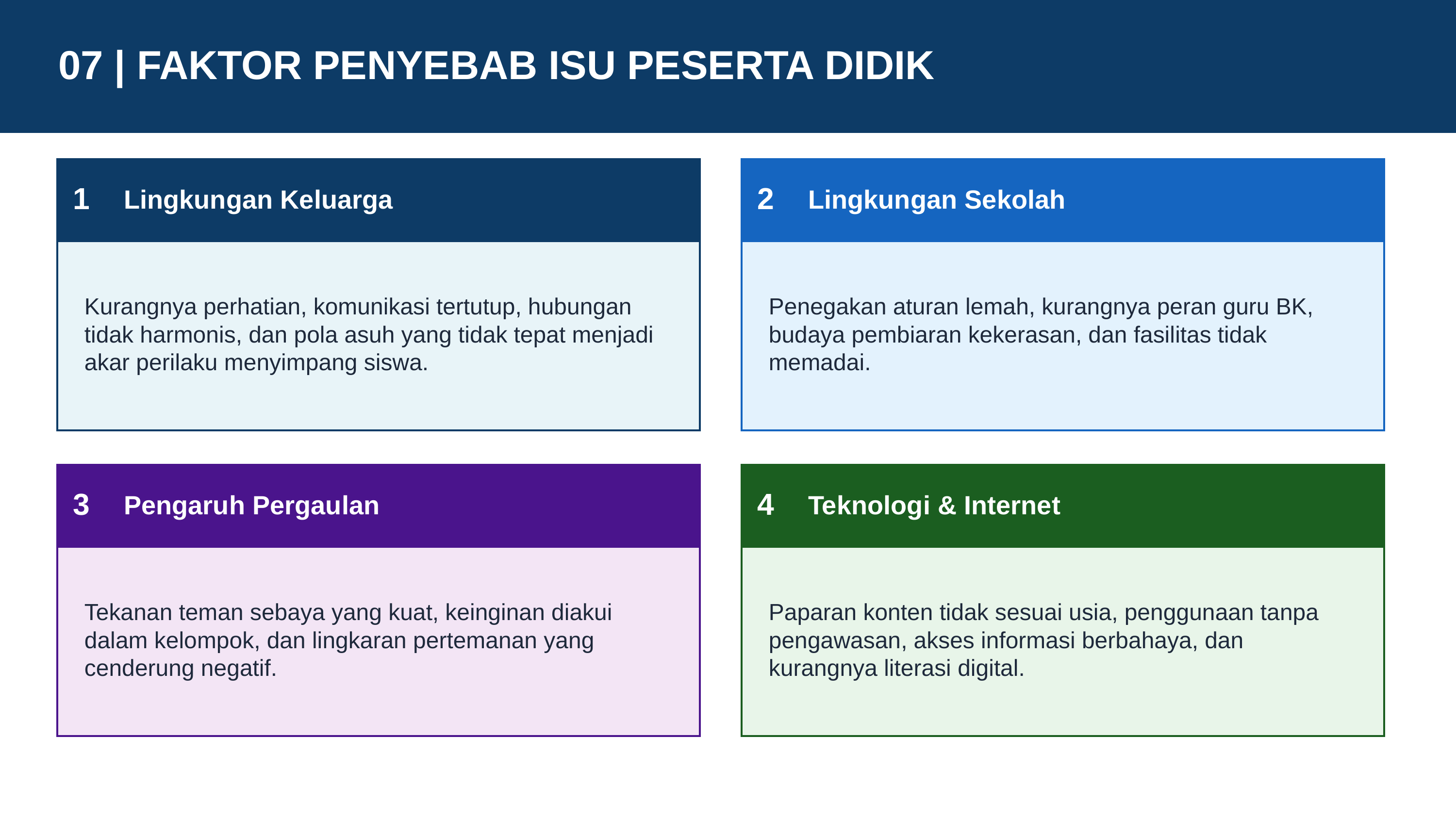

07 | FAKTOR PENYEBAB ISU PESERTA DIDIK

1

2

Lingkungan Keluarga

Lingkungan Sekolah

Kurangnya perhatian, komunikasi tertutup, hubungan tidak harmonis, dan pola asuh yang tidak tepat menjadi akar perilaku menyimpang siswa.

Penegakan aturan lemah, kurangnya peran guru BK, budaya pembiaran kekerasan, dan fasilitas tidak memadai.

3

4

Pengaruh Pergaulan

Teknologi & Internet

Tekanan teman sebaya yang kuat, keinginan diakui dalam kelompok, dan lingkaran pertemanan yang cenderung negatif.

Paparan konten tidak sesuai usia, penggunaan tanpa pengawasan, akses informasi berbahaya, dan kurangnya literasi digital.